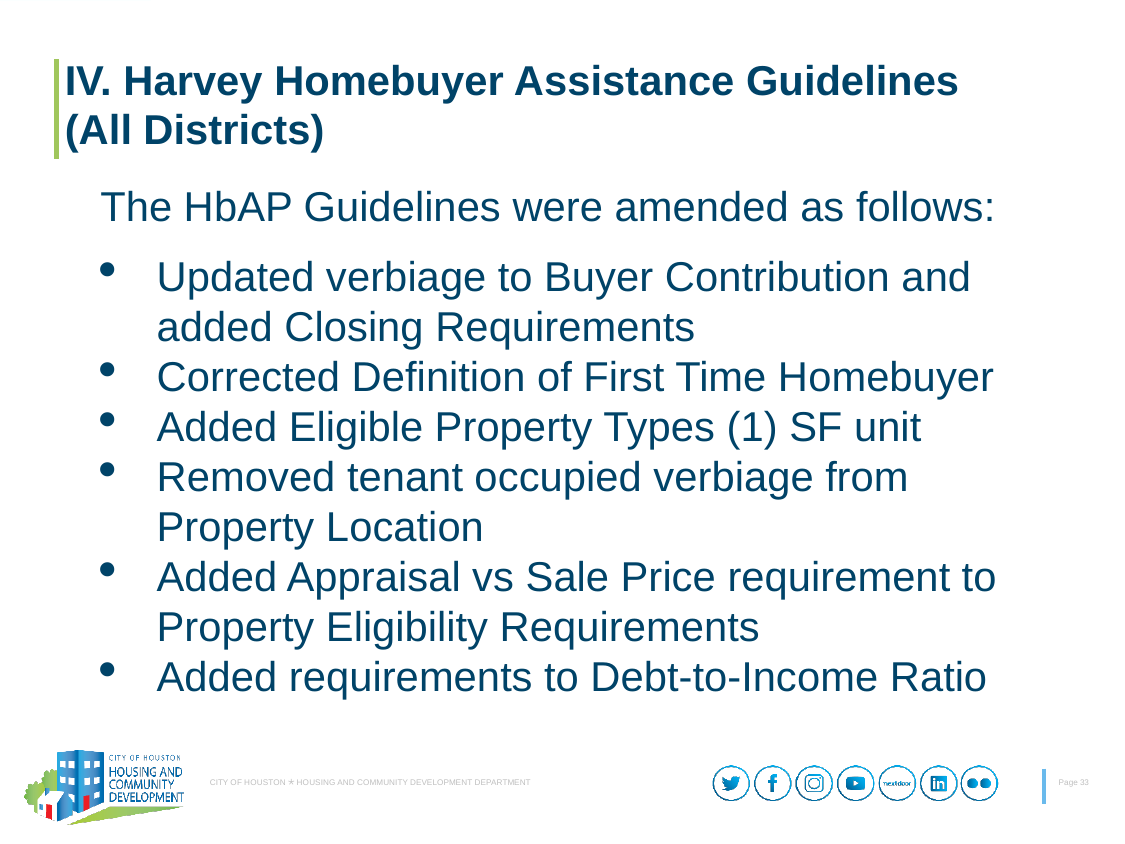

# IV. Harvey Homebuyer Assistance Guidelines (All Districts)
The HbAP Guidelines were amended as follows:

Updated verbiage to Buyer Contribution and added Closing Requirements
Corrected Definition of First Time Homebuyer
Added Eligible Property Types (1) SF unit
Removed tenant occupied verbiage from Property Location
Added Appraisal vs Sale Price requirement to Property Eligibility Requirements
Added requirements to Debt-to-Income Ratio